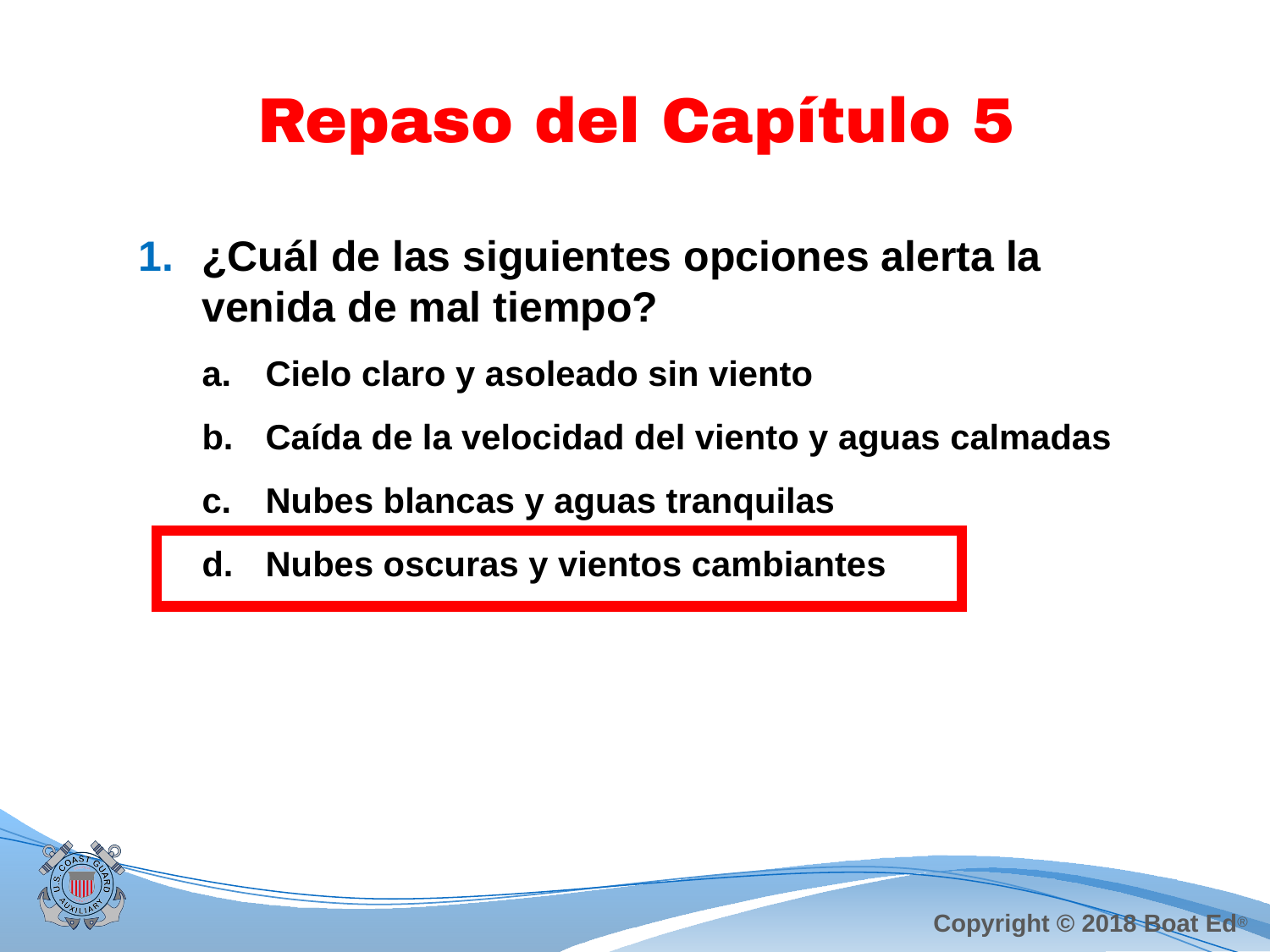

# Repaso del Capítulo 5
¿Cuál de las siguientes opciones alerta la venida de mal tiempo?
Cielo claro y asoleado sin viento
Caída de la velocidad del viento y aguas calmadas
Nubes blancas y aguas tranquilas
Nubes oscuras y vientos cambiantes